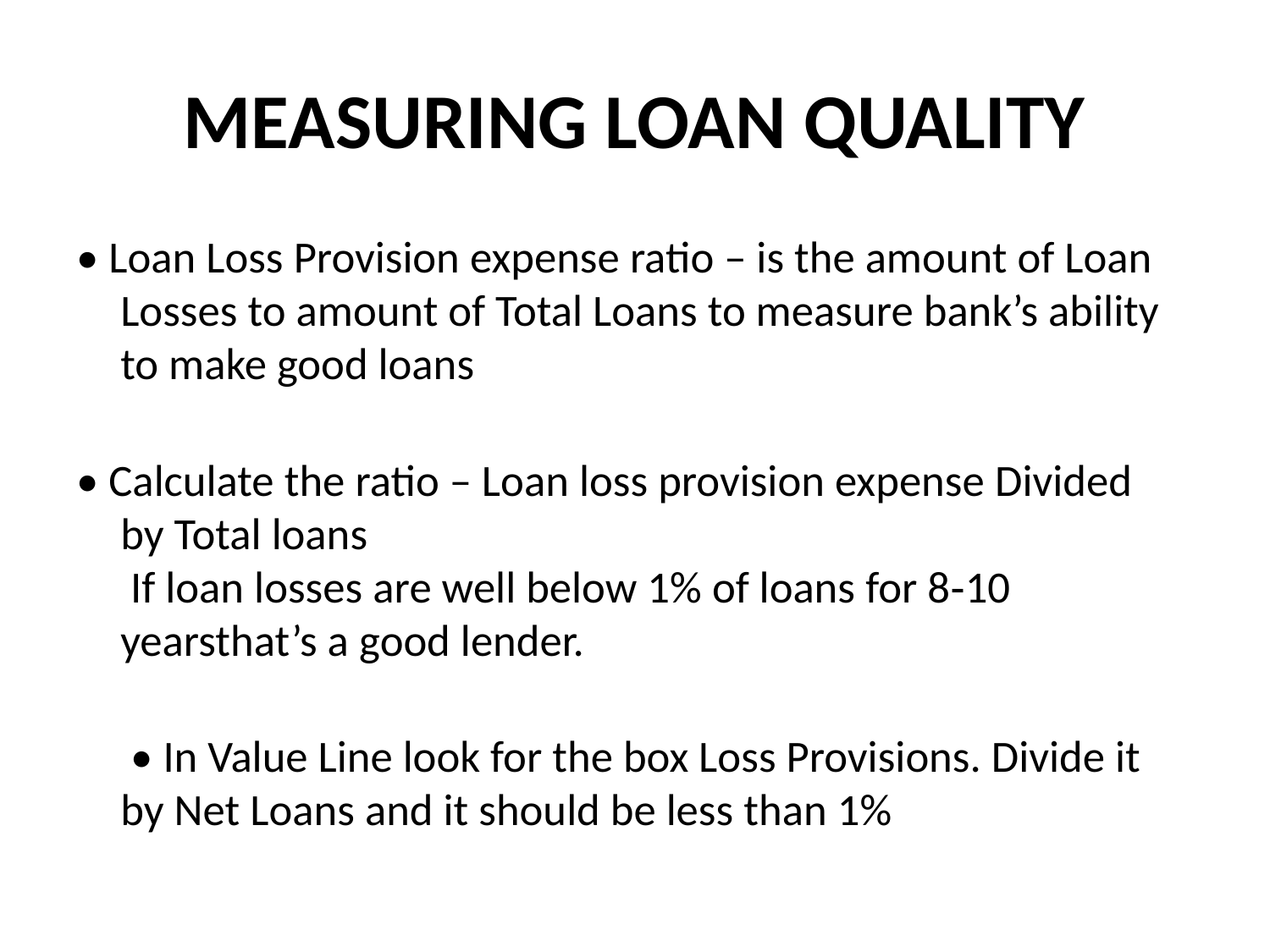

# MEASURING LOAN QUALITY
• Loan Loss Provision expense ratio – is the amount of Loan Losses to amount of Total Loans to measure bank’s ability to make good loans
• Calculate the ratio – Loan loss provision expense Divided by Total loans
 If loan losses are well below 1% of loans for 8‐10  yearsthat’s a good lender.
 • In Value Line look for the box Loss Provisions. Divide it by Net Loans and it should be less than 1%